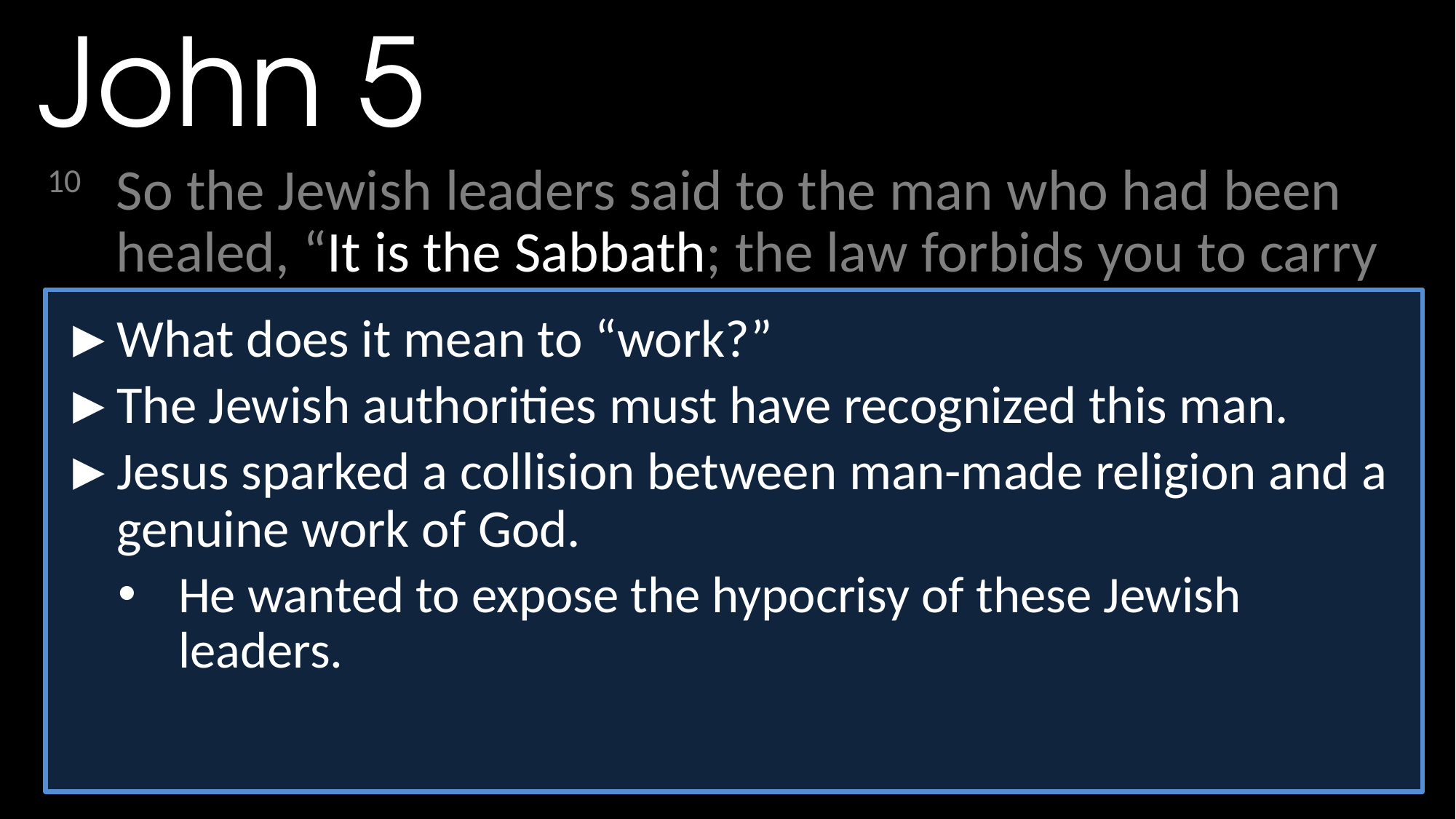

John 5
10 	So the Jewish leaders said to the man who had been healed, “It is the Sabbath; the law forbids you to carry your mat.”

►	What does it mean to “work?”
►	The Jewish authorities must have recognized this man.
►	Jesus sparked a collision between man-made religion and a genuine work of God.
He wanted to expose the hypocrisy of these Jewish leaders.